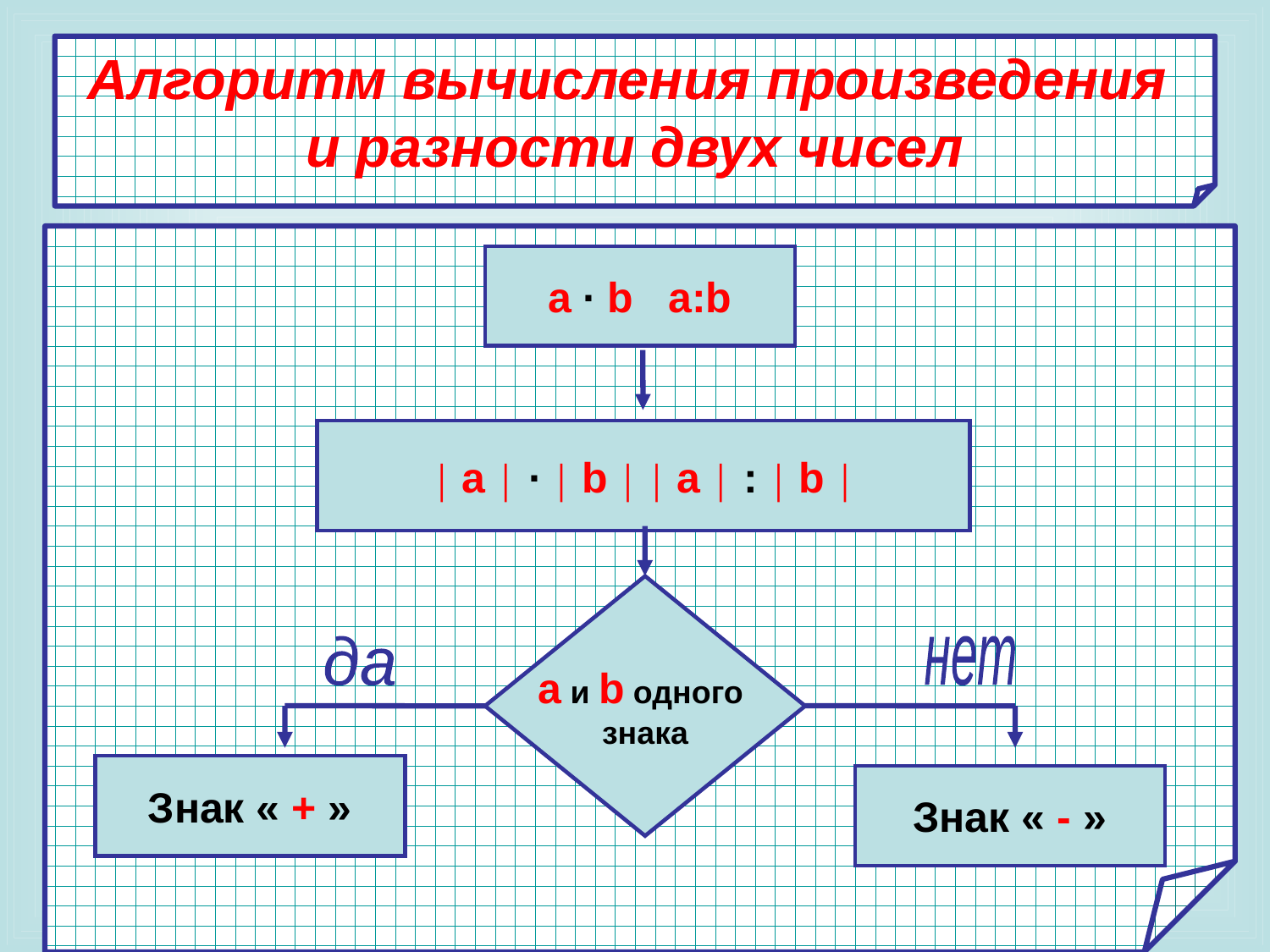

Алгоритм вычисления произведения
и разности двух чисел
#

a ∙ b   а:b

 │ a │ ∙ │ b │ │ a │ : │ b │

a и b одного
знака
да
нет

Знак « + »
Знак « - »